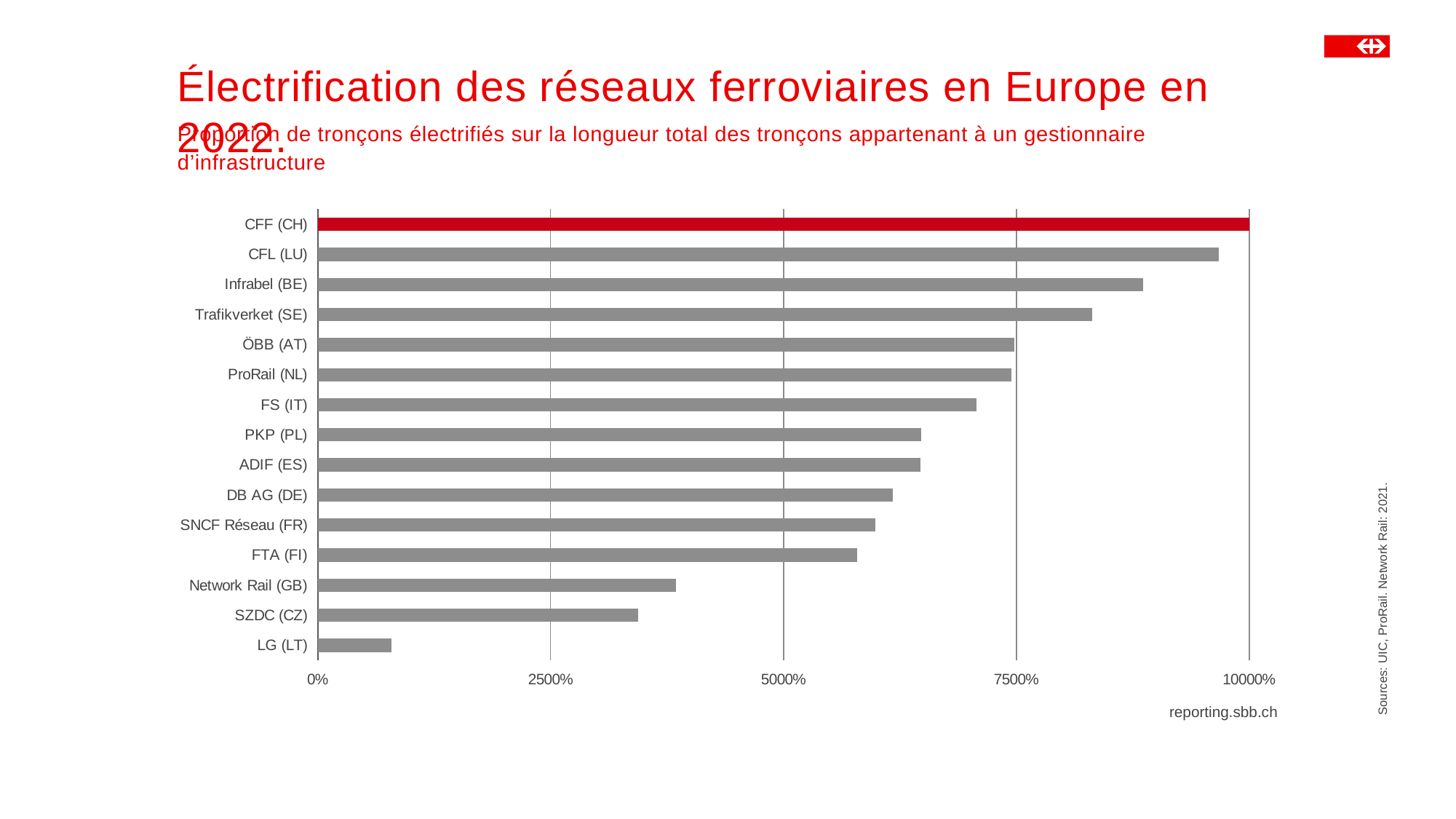

# Électrification des réseaux ferroviaires en Europe en 2022.
Proportion de tronçons électrifiés sur la longueur total des tronçons appartenant à un gestionnaire d’infrastructure

### Chart

| Category | Wert |
|---|---|
| LG (LT) | 7.92079207920792 |
| SZDC (CZ) | 34.3666488508819 |
| Network Rail (GB) | 38.4050278548345 |
| FTA (FI) | 57.9249746535992 |
| SNCF Réseau (FR) | 59.8352137767221 |
| DB AG (DE) | 61.7156686984582 |
| ADIF (ES) | 64.6902654867257 |
| PKP (PL) | 64.7493969445189 |
| FS (IT) | 70.6952254902527 |
| ProRail (NL) | 74.482078263729 |
| ÖBB (AT) | 74.7883543258311 |
| Trafikverket (SE) | 83.1412103746398 |
| Infrabel (BE) | 88.6156396794695 |
| CFL (LU) | 96.6789667896679 |
| CFF (CH) | 99.9780008302834 |
Sources: UIC, ProRail. Network Rail: 2021.
reporting.sbb.ch